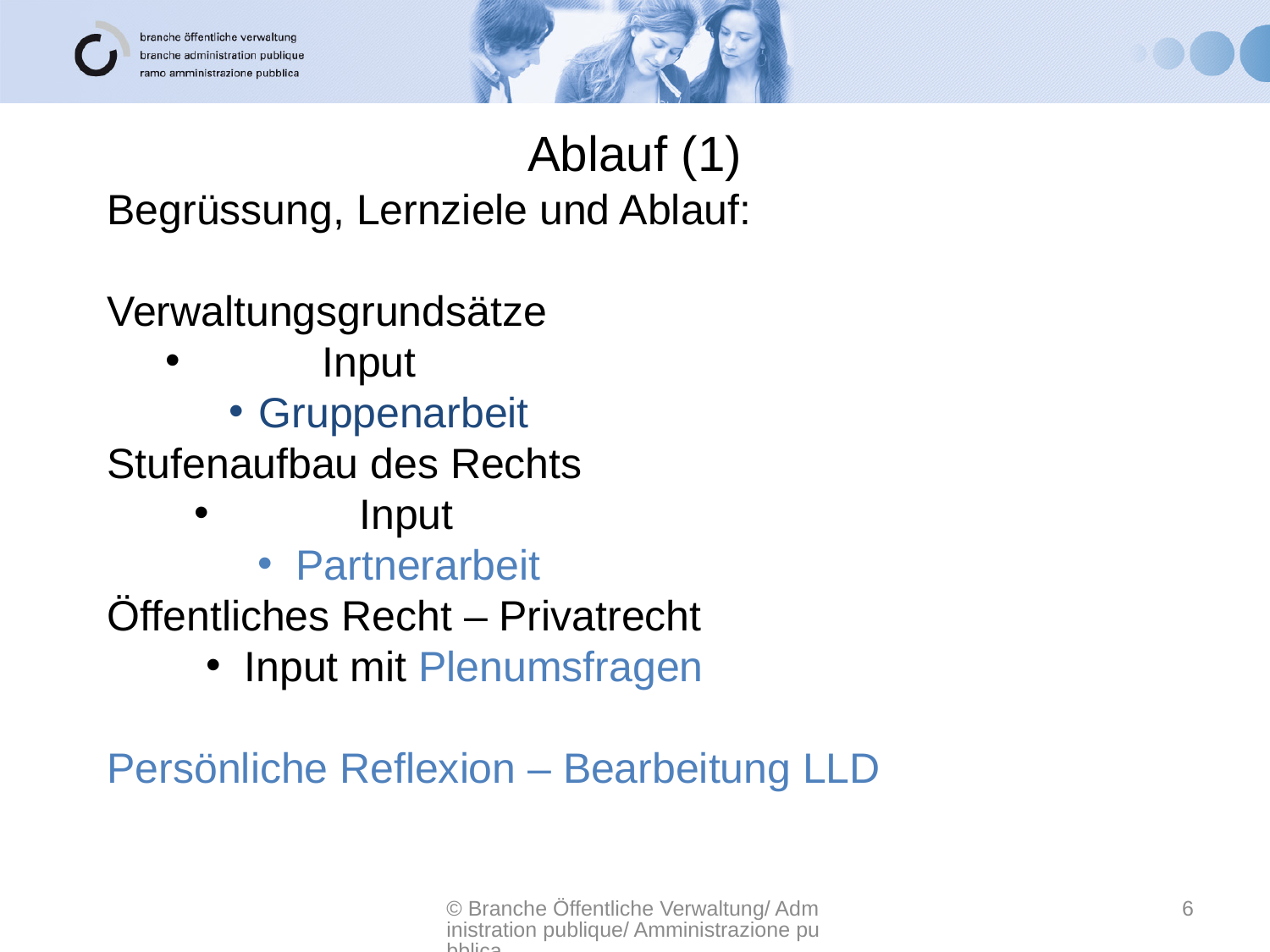

# Ablauf (1)
Begrüssung, Lernziele und Ablauf:

Verwaltungsgrundsätze
	Input
Gruppenarbeit
Stufenaufbau des Rechts
	Input
Partnerarbeit
Öffentliches Recht – Privatrecht
Input mit Plenumsfragen

Persönliche Reflexion – Bearbeitung LLD
© Branche Öffentliche Verwaltung/ Administration publique/ Amministrazione pubblica
6